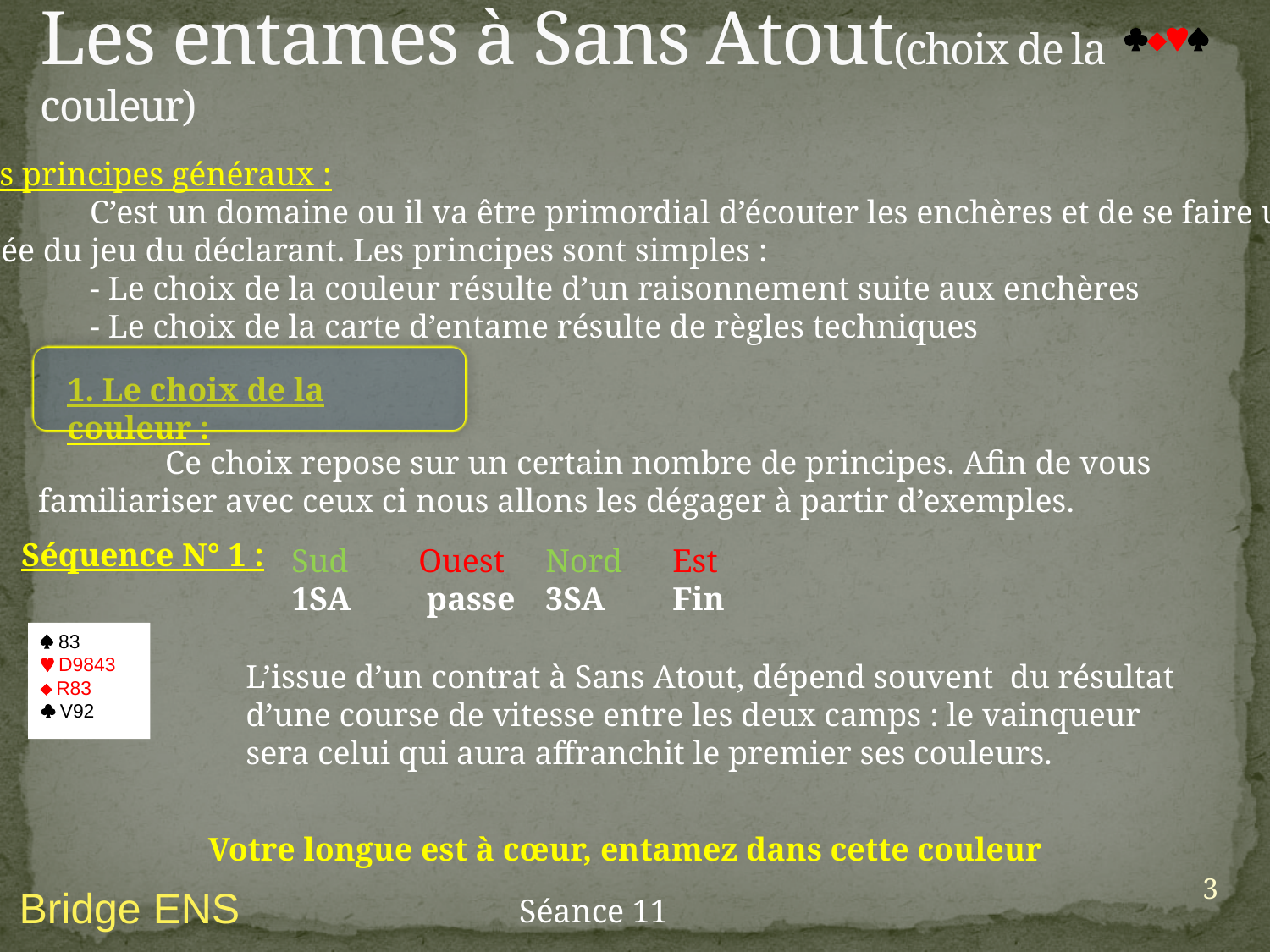

# Les entames à Sans Atout(choix de la couleur)
♣♦♥♠
Les principes généraux :
	C’est un domaine ou il va être primordial d’écouter les enchères et de se faire une
 idée du jeu du déclarant. Les principes sont simples :
	- Le choix de la couleur résulte d’un raisonnement suite aux enchères
	- Le choix de la carte d’entame résulte de règles techniques

1. Le choix de la couleur :
	Ce choix repose sur un certain nombre de principes. Afin de vous familiariser avec ceux ci nous allons les dégager à partir d’exemples.
Séquence N° 1 :
Sud	Ouest	Nord	Est
1SA	 passe	3SA	Fin
♠ 83
♥ D9843
♦ R83
♣ V92
L’issue d’un contrat à Sans Atout, dépend souvent  du résultat d’une course de vitesse entre les deux camps : le vainqueur sera celui qui aura affranchit le premier ses couleurs.
Votre longue est à cœur, entamez dans cette couleur
3
Bridge ENS
Séance 11